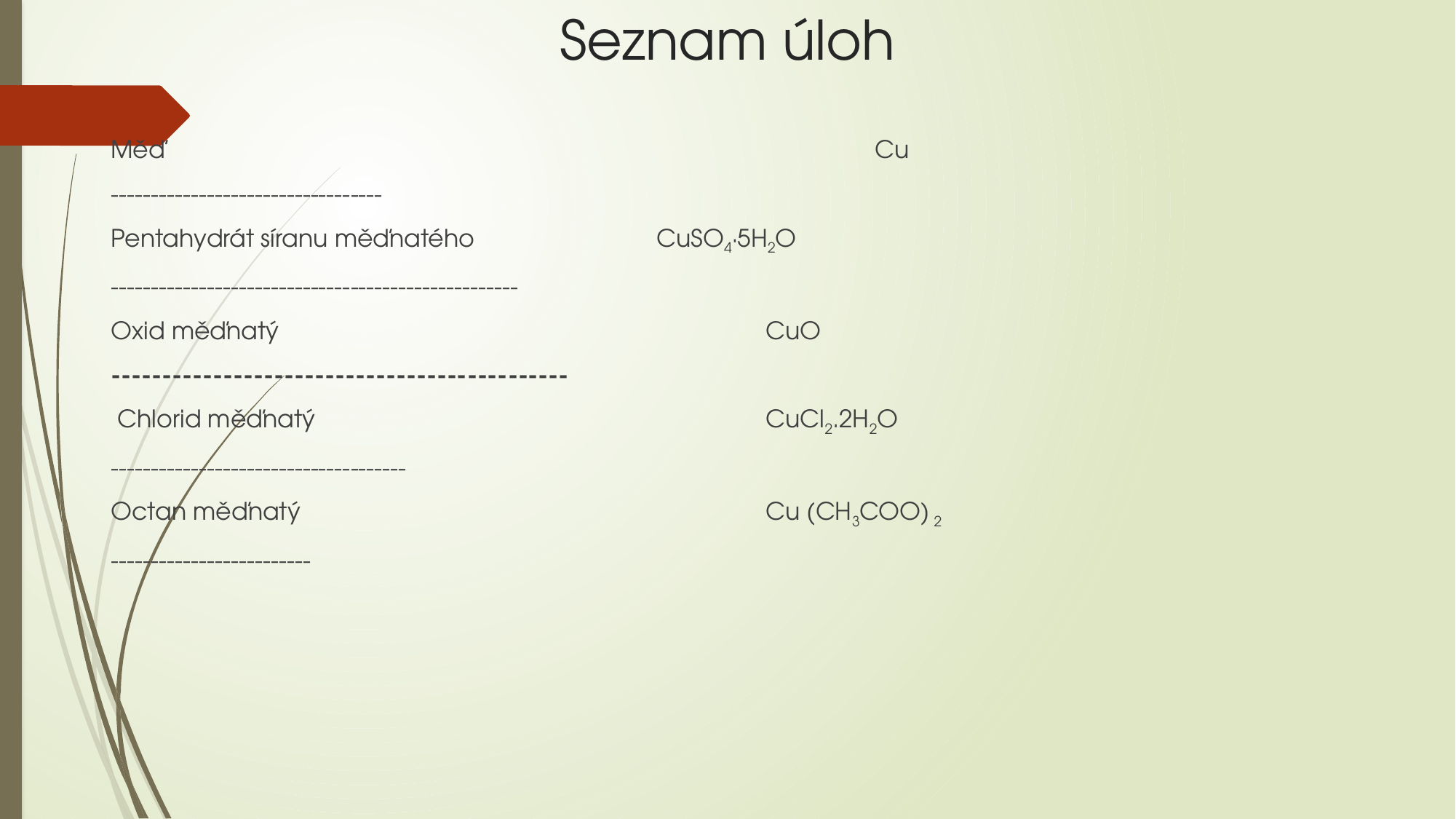

# Seznam úloh
Měď 							Cu
----------------------------------
Pentahydrát síranu měďnatého		CuSO4·5H2O
---------------------------------------------------
Oxid měďnatý					CuO
---------------------------------------------
 Chlorid měďnatý					CuCl2.2H2O
-------------------------------------
Octan měďnatý					Cu (CH3COO) 2
-------------------------